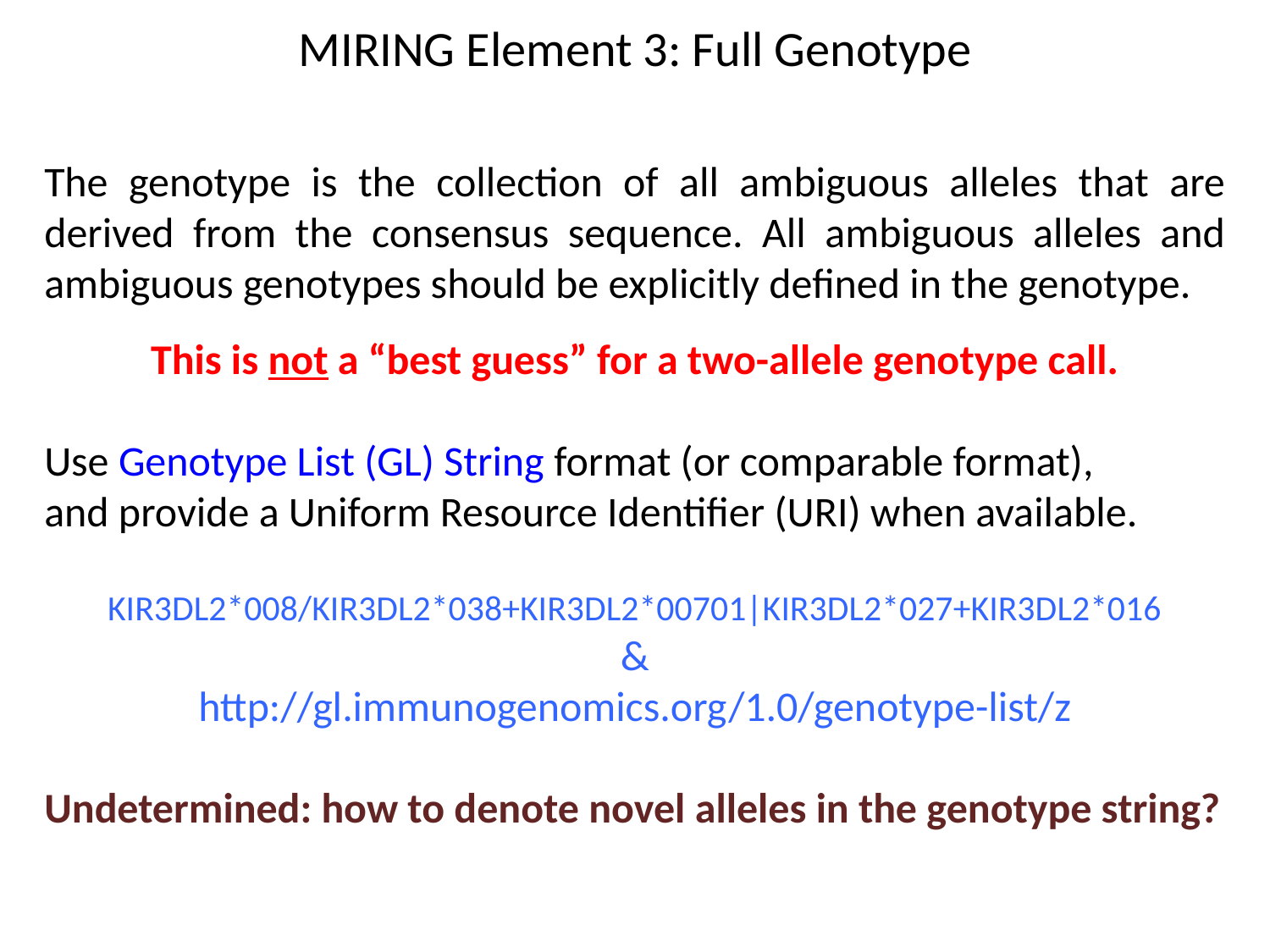

MIRING Element 3: Full Genotype
The genotype is the collection of all ambiguous alleles that are derived from the consensus sequence. All ambiguous alleles and ambiguous genotypes should be explicitly defined in the genotype.

This is not a “best guess” for a two-allele genotype call.

Use Genotype List (GL) String format (or comparable format),
and provide a Uniform Resource Identifier (URI) when available.

KIR3DL2*008/KIR3DL2*038+KIR3DL2*00701|KIR3DL2*027+KIR3DL2*016
&
http://gl.immunogenomics.org/1.0/genotype-list/z

Undetermined: how to denote novel alleles in the genotype string?